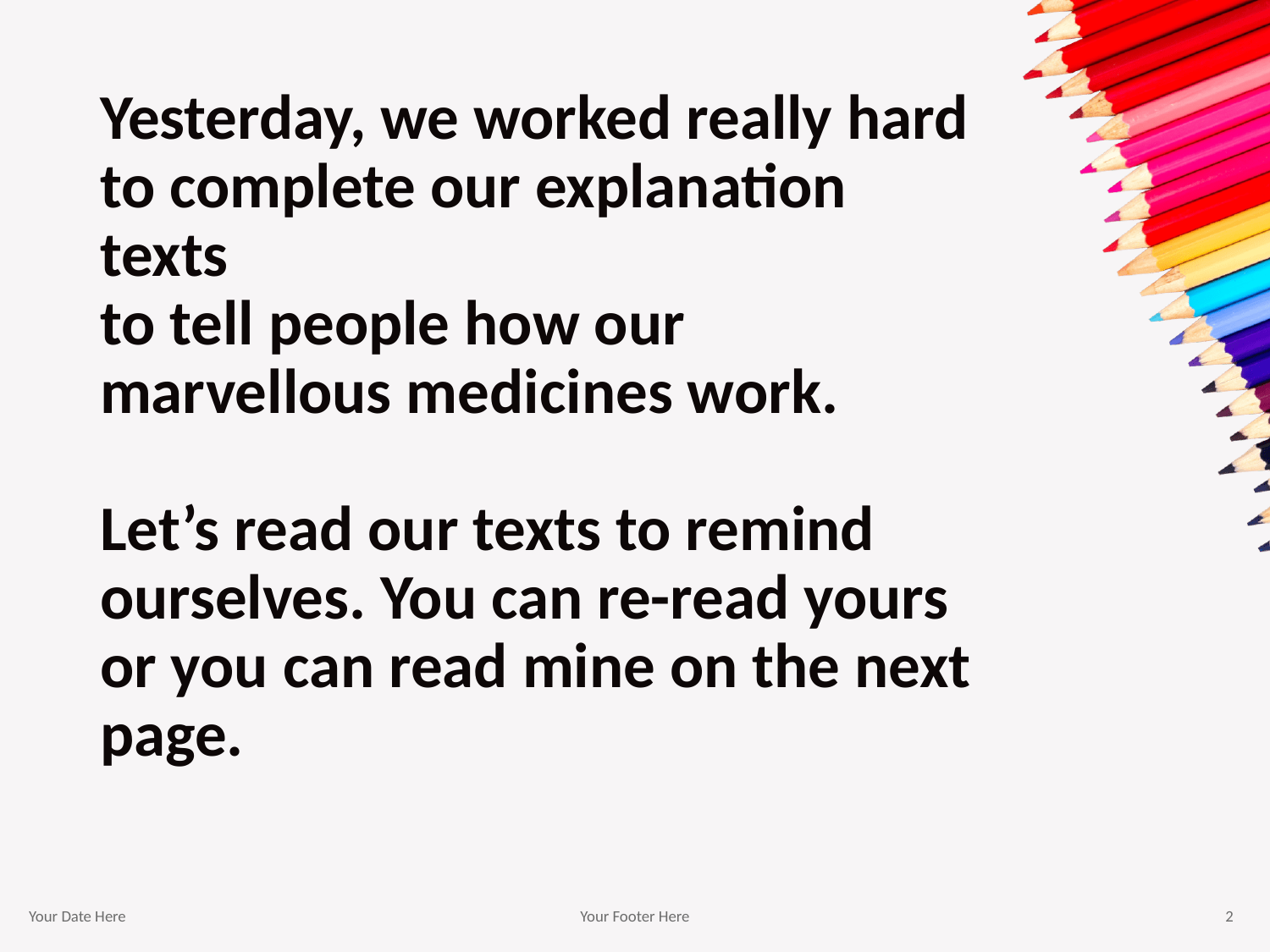

# Yesterday, we worked really hard to complete our explanation texts to tell people how our marvellous medicines work. Let’s read our texts to remind ourselves. You can re-read yours or you can read mine on the next page.
Your Date Here
Your Footer Here
2